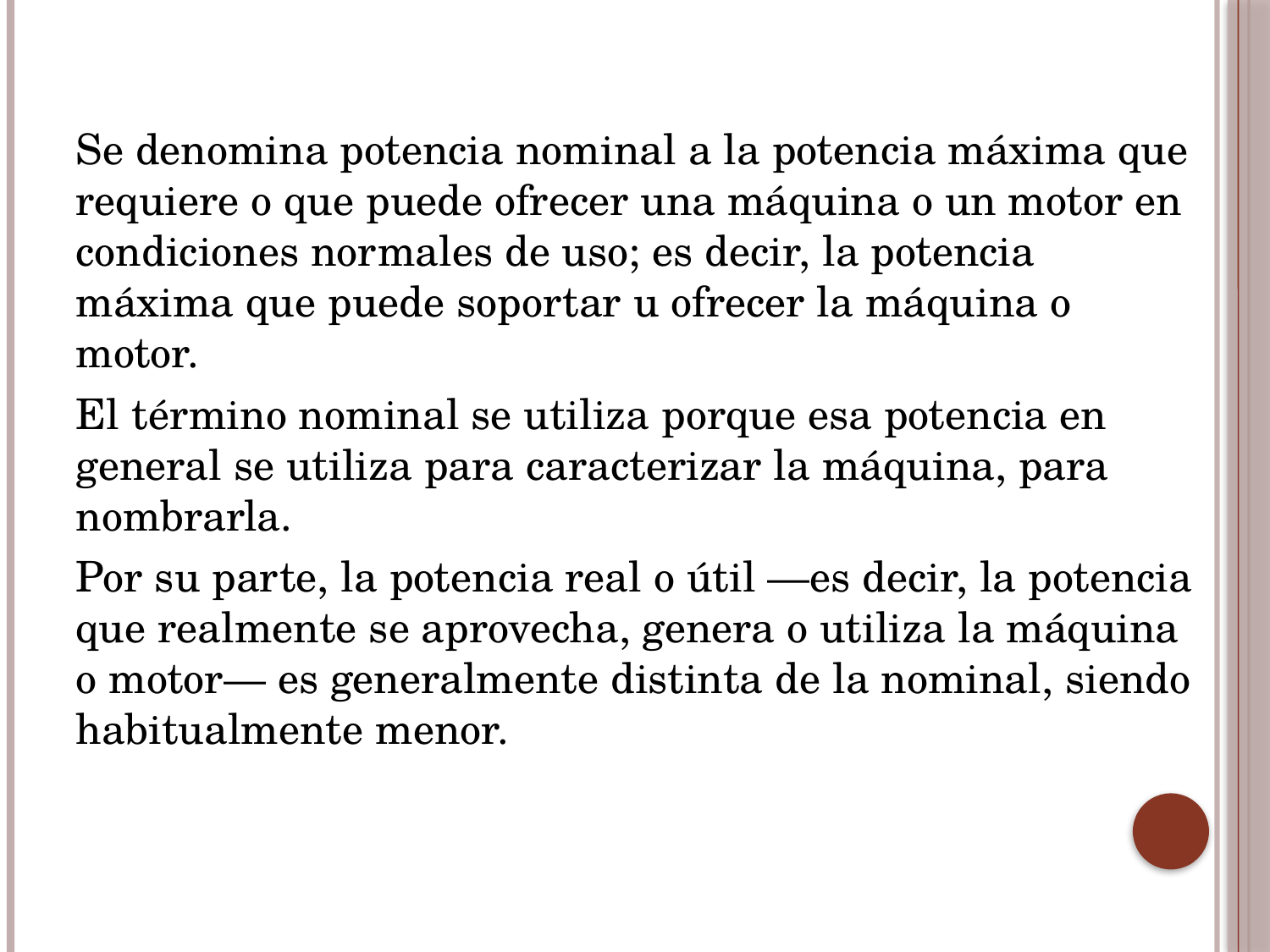

Se denomina potencia nominal a la potencia máxima que requiere o que puede ofrecer una máquina o un motor en condiciones normales de uso; es decir, la potencia máxima que puede soportar u ofrecer la máquina o motor.
El término nominal se utiliza porque esa potencia en general se utiliza para caracterizar la máquina, para nombrarla.
Por su parte, la potencia real o útil —es decir, la potencia que realmente se aprovecha, genera o utiliza la máquina o motor— es generalmente distinta de la nominal, siendo habitualmente menor.